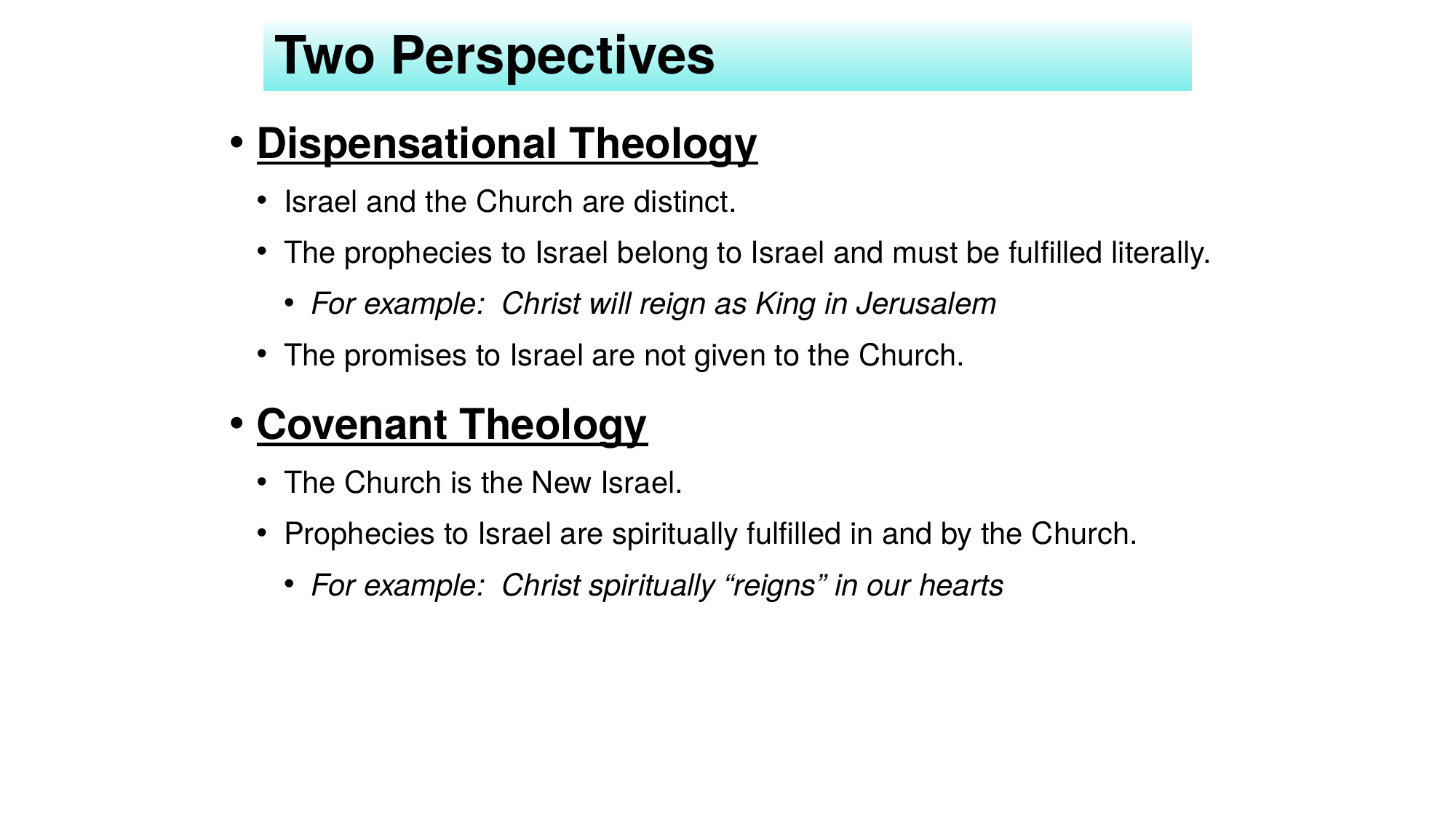

# Two Perspectives
Dispensational Theology
Israel and the Church are distinct.
The prophecies to Israel belong to Israel and must be fulfilled literally.
For example:  Christ will reign as King in Jerusalem
The promises to Israel are not given to the Church.
Covenant Theology
The Church is the New Israel.
Prophecies to Israel are spiritually fulfilled in and by the Church.
For example:  Christ spiritually “reigns” in our hearts